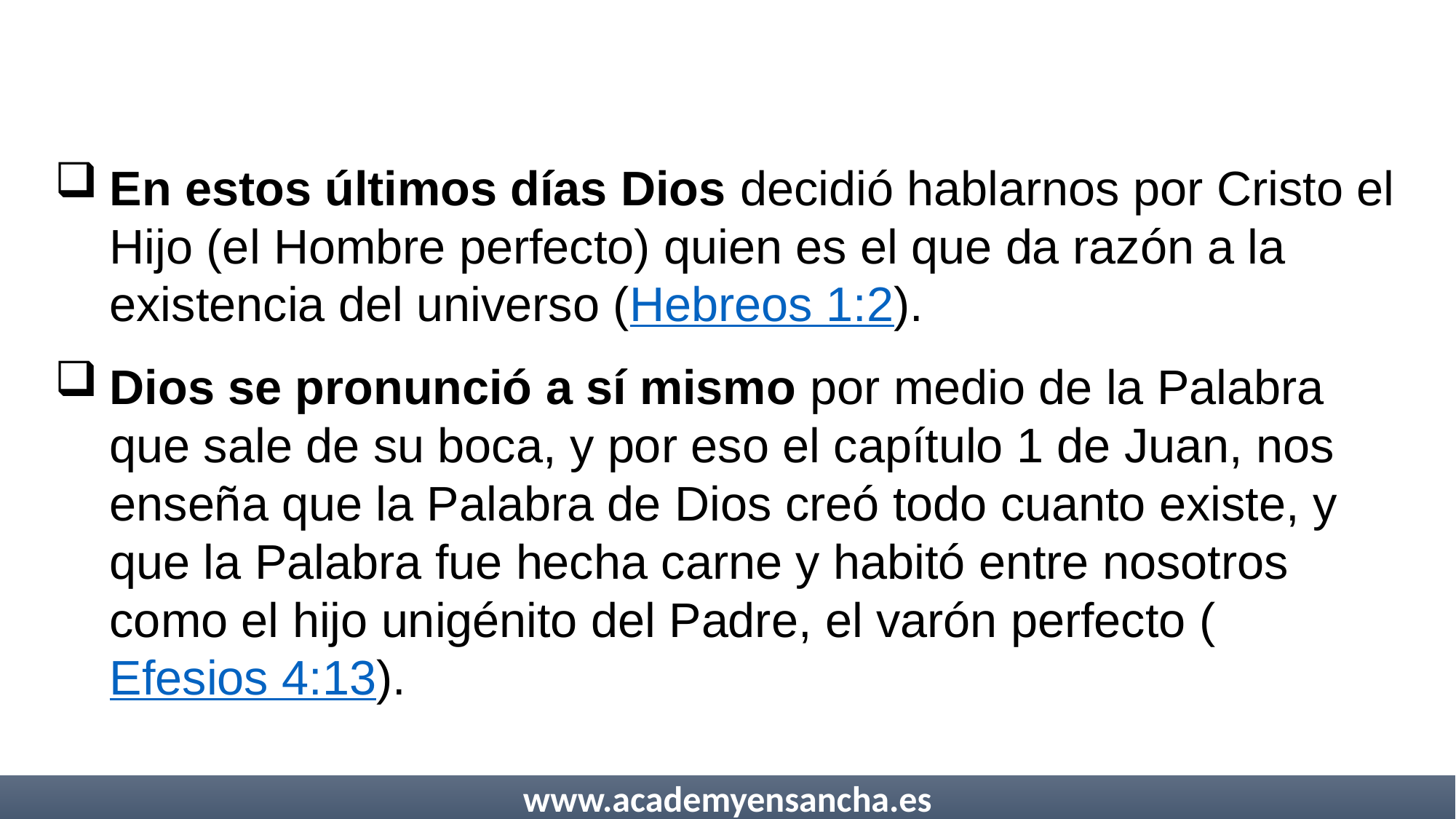

En estos últimos días Dios decidió hablarnos por Cristo el Hijo (el Hombre perfecto) quien es el que da razón a la existencia del universo (Hebreos 1:2).
Dios se pronunció a sí mismo por medio de la Palabra que sale de su boca, y por eso el capítulo 1 de Juan, nos enseña que la Palabra de Dios creó todo cuanto existe, y que la Palabra fue hecha carne y habitó entre nosotros como el hijo unigénito del Padre, el varón perfecto (Efesios 4:13).